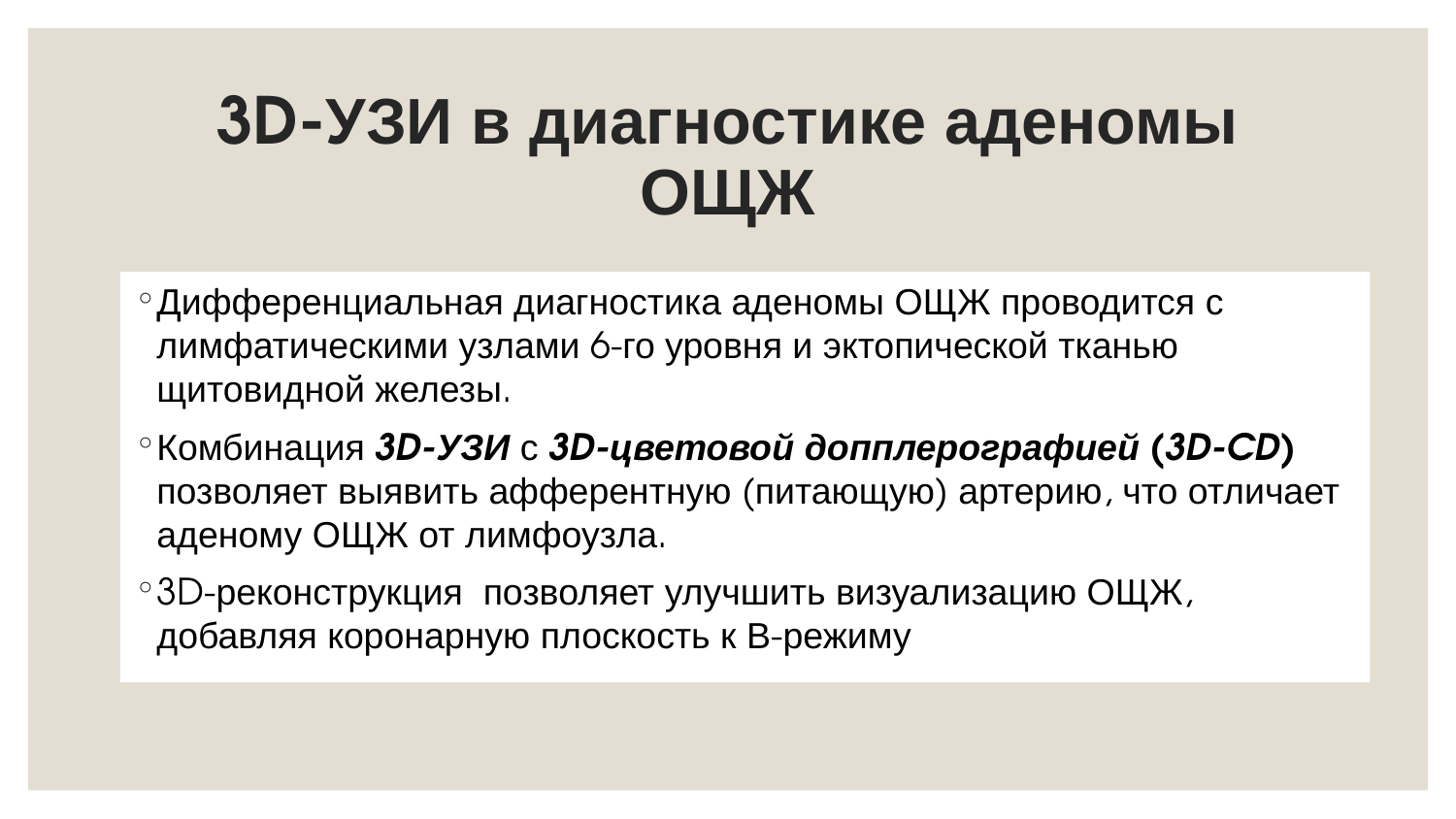

# 3D-УЗИ в диагностике аденомы ОЩЖ
Дифференциальная диагностика аденомы ОЩЖ проводится с  лимфатическими узлами 6-го уровня и эктопической тканью щитовидной железы.
Комбинация 3D-УЗИ с 3D-цветовой допплерографией (3D-CD) позволяет выявить афферентную (питающую) артерию, что отличает аденому ОЩЖ от лимфоузла.
3D-реконструкция  позволяет улучшить визуализацию ОЩЖ, добавляя коронарную плоскость к В-режиму